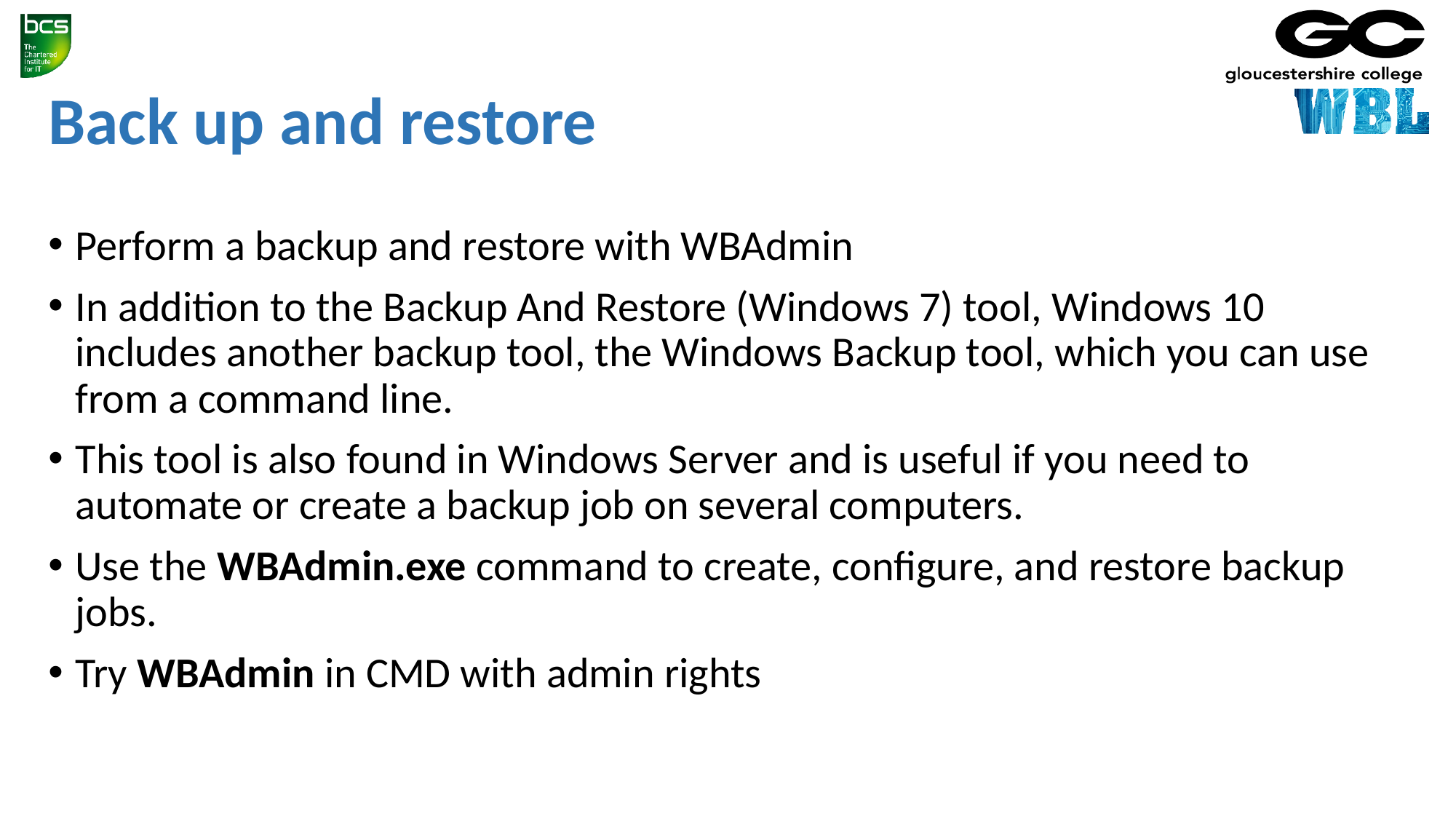

# Back up and restore
Perform a backup and restore with WBAdmin
In addition to the Backup And Restore (Windows 7) tool, Windows 10 includes another backup tool, the Windows Backup tool, which you can use from a command line.
This tool is also found in Windows Server and is useful if you need to automate or create a backup job on several computers.
Use the WBAdmin.exe command to create, configure, and restore backup jobs.
Try WBAdmin in CMD with admin rights